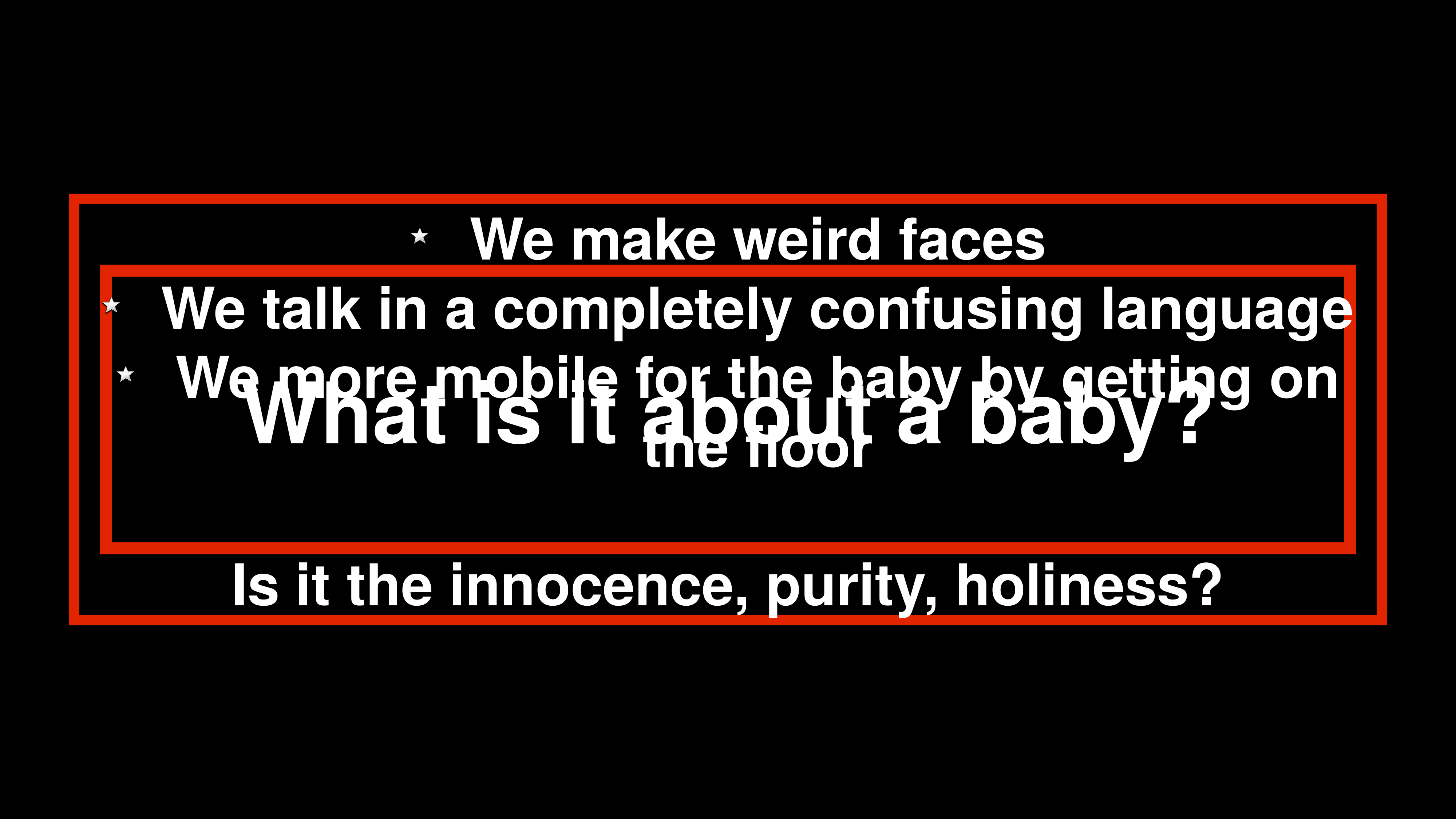

We make weird faces
We talk in a completely confusing language
We more mobile for the baby by getting on the floor

Is it the innocence, purity, holiness?
# What is it about a baby?